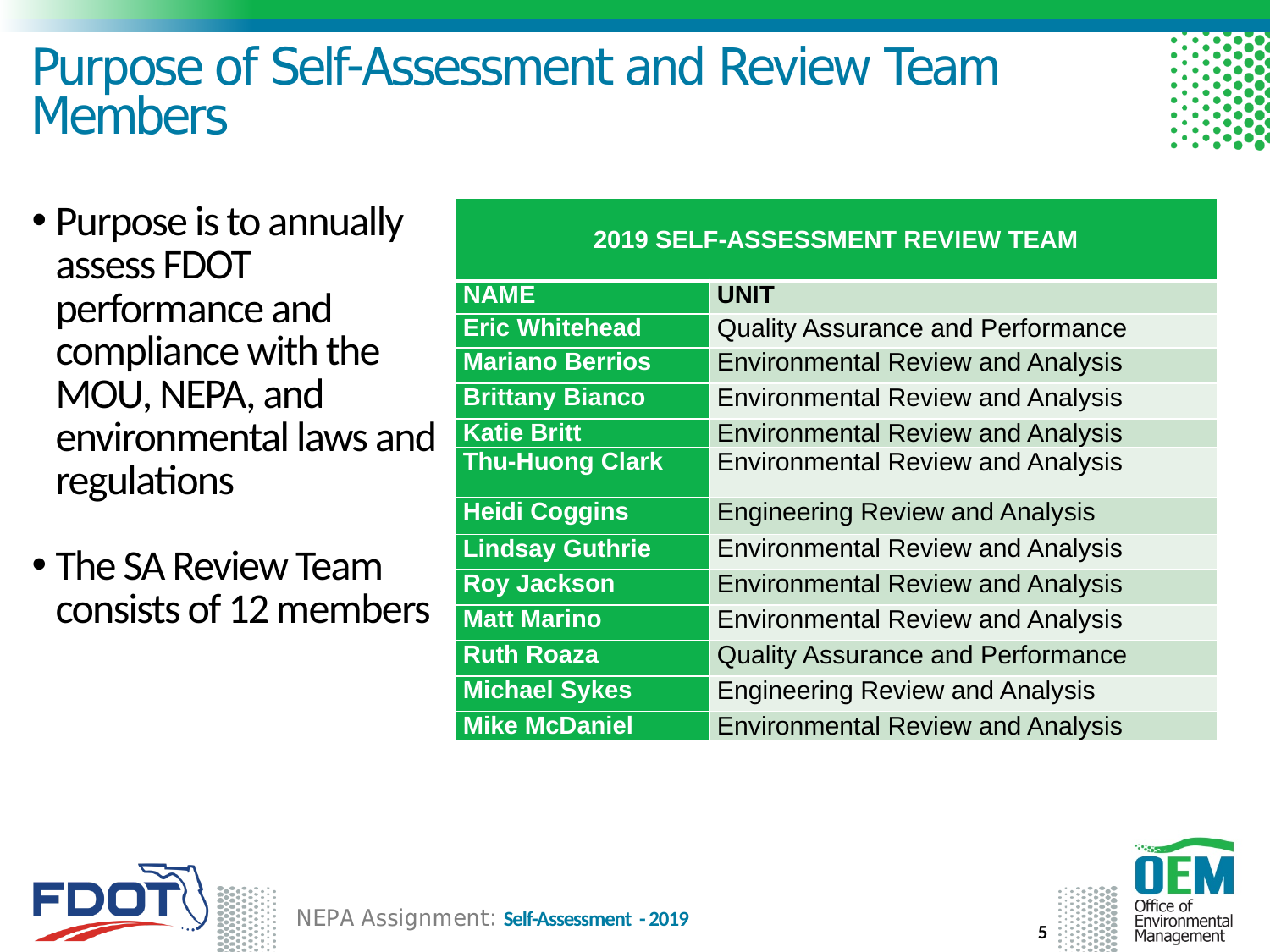

# Purpose of Self-Assessment and Review Team Members
| 2019 SELF-ASSESSMENT REVIEW TEAM |  |
| --- | --- |
| Name | Unit |
| Eric Whitehead | Quality Assurance and Performance |
| Mariano Berrios | Environmental Review and Analysis |
| Brittany Bianco | Environmental Review and Analysis |
| Katie Britt | Environmental Review and Analysis |
| Thu-Huong Clark | Environmental Review and Analysis |
| Heidi Coggins | Engineering Review and Analysis |
| Lindsay Guthrie | Environmental Review and Analysis |
| Roy Jackson | Environmental Review and Analysis |
| Matt Marino | Environmental Review and Analysis |
| Ruth Roaza | Quality Assurance and Performance |
| Michael Sykes | Engineering Review and Analysis |
| Mike McDaniel | Environmental Review and Analysis |
Purpose is to annually assess FDOT performance and  compliance with the MOU, NEPA, and environmental laws and regulations
The SA Review Team consists of 12 members
5